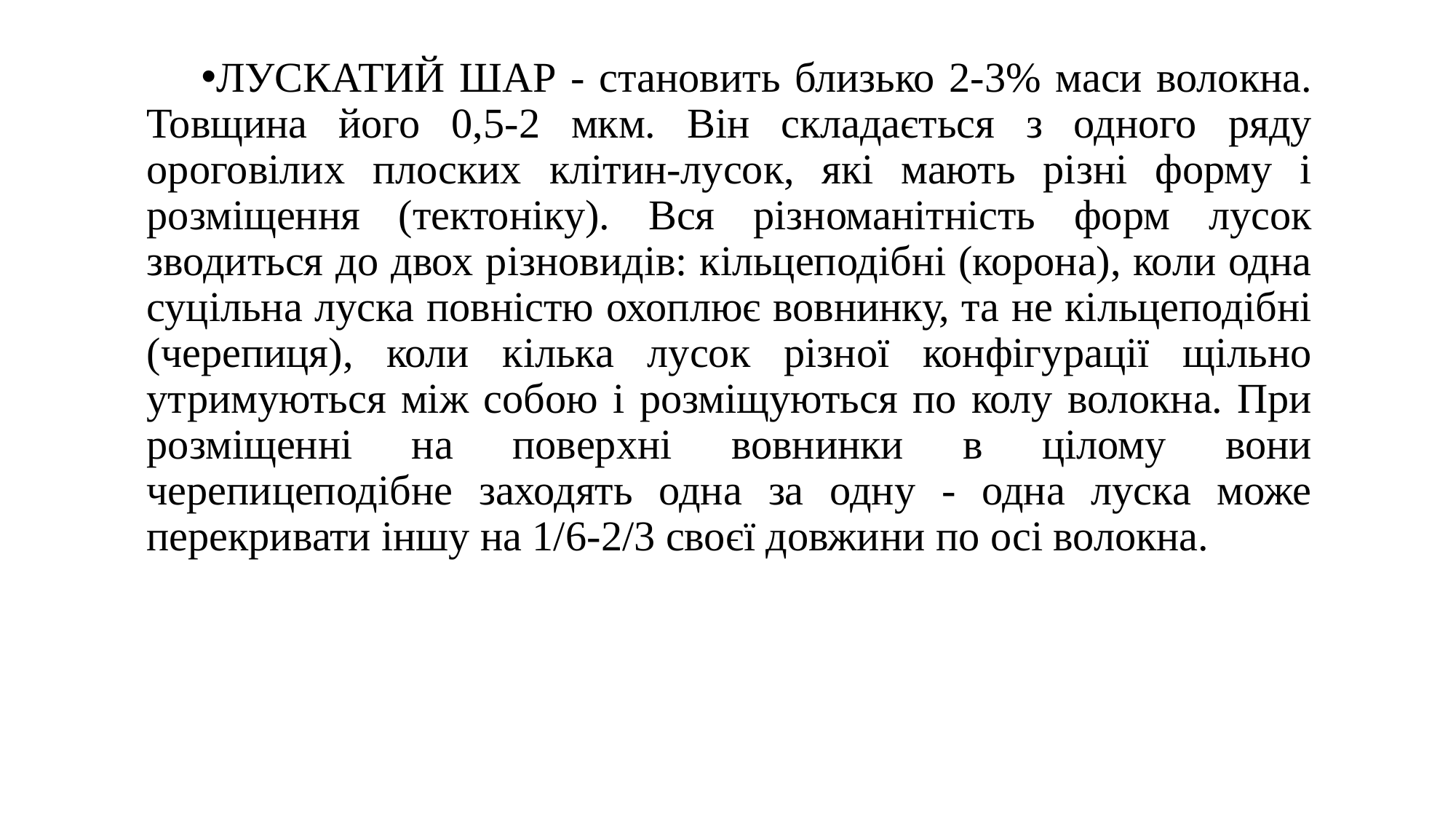

ЛУСКАТИЙ ШАР - становить близько 2-3% маси волокна. Товщина його 0,5-2 мкм. Він складається з одного ряду ороговілих плоских клітин-лусок, які мають різні форму і розміщення (тектоніку). Вся різноманітність форм лусок зводиться до двох різновидів: кільцеподібні (корона), коли одна суцільна луска повністю охоплює вовнинку, та не кільцеподібні (черепиця), коли кілька лусок різної конфігурації щільно утримуються між собою і розміщуються по колу волокна. При розміщенні на поверхні вовнинки в цілому вони черепицеподібне заходять одна за одну - одна луска може перекривати іншу на 1/6-2/3 своєї довжини по осі волокна.